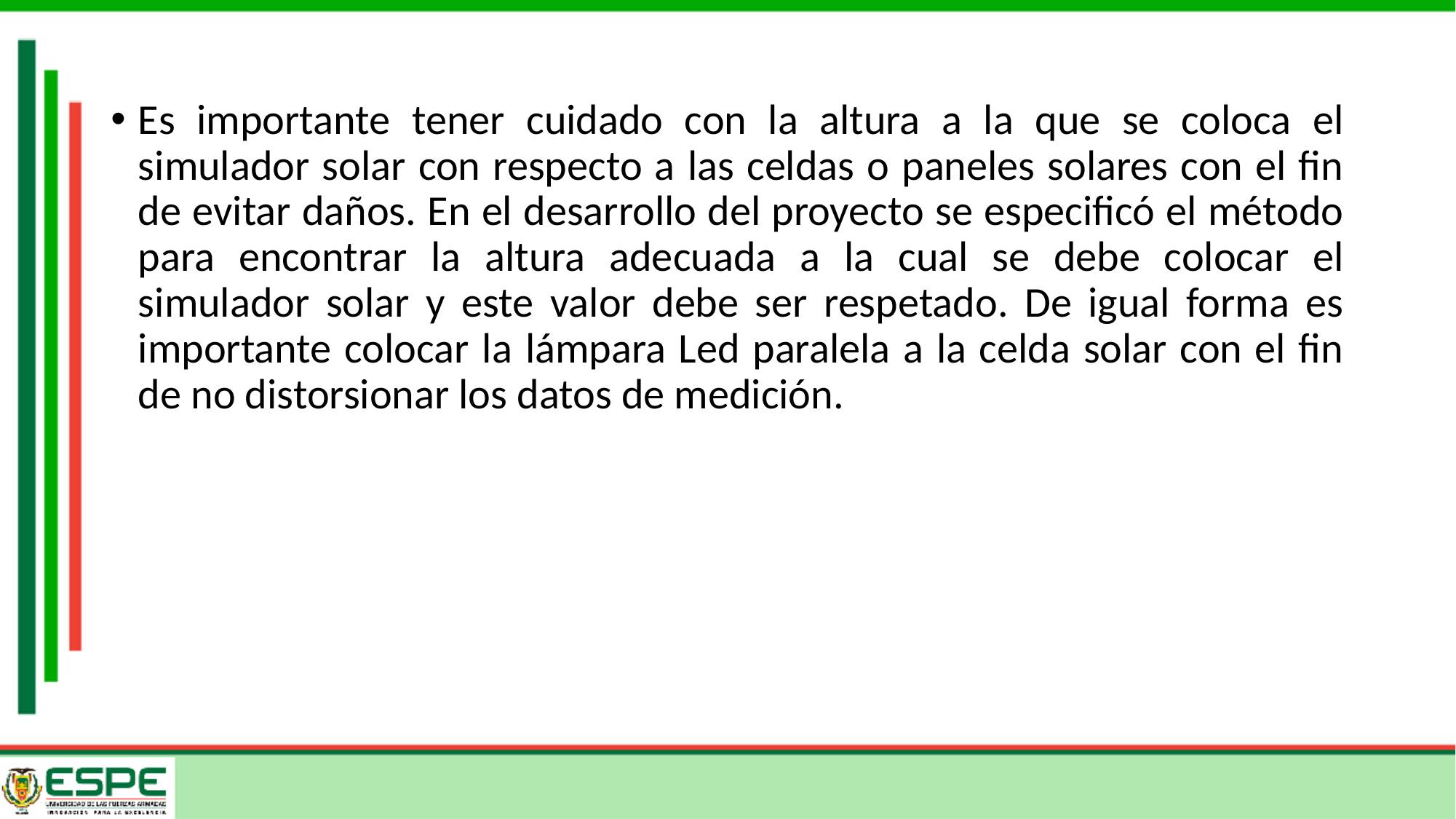

Es importante tener cuidado con la altura a la que se coloca el simulador solar con respecto a las celdas o paneles solares con el fin de evitar daños. En el desarrollo del proyecto se especificó el método para encontrar la altura adecuada a la cual se debe colocar el simulador solar y este valor debe ser respetado. De igual forma es importante colocar la lámpara Led paralela a la celda solar con el fin de no distorsionar los datos de medición.